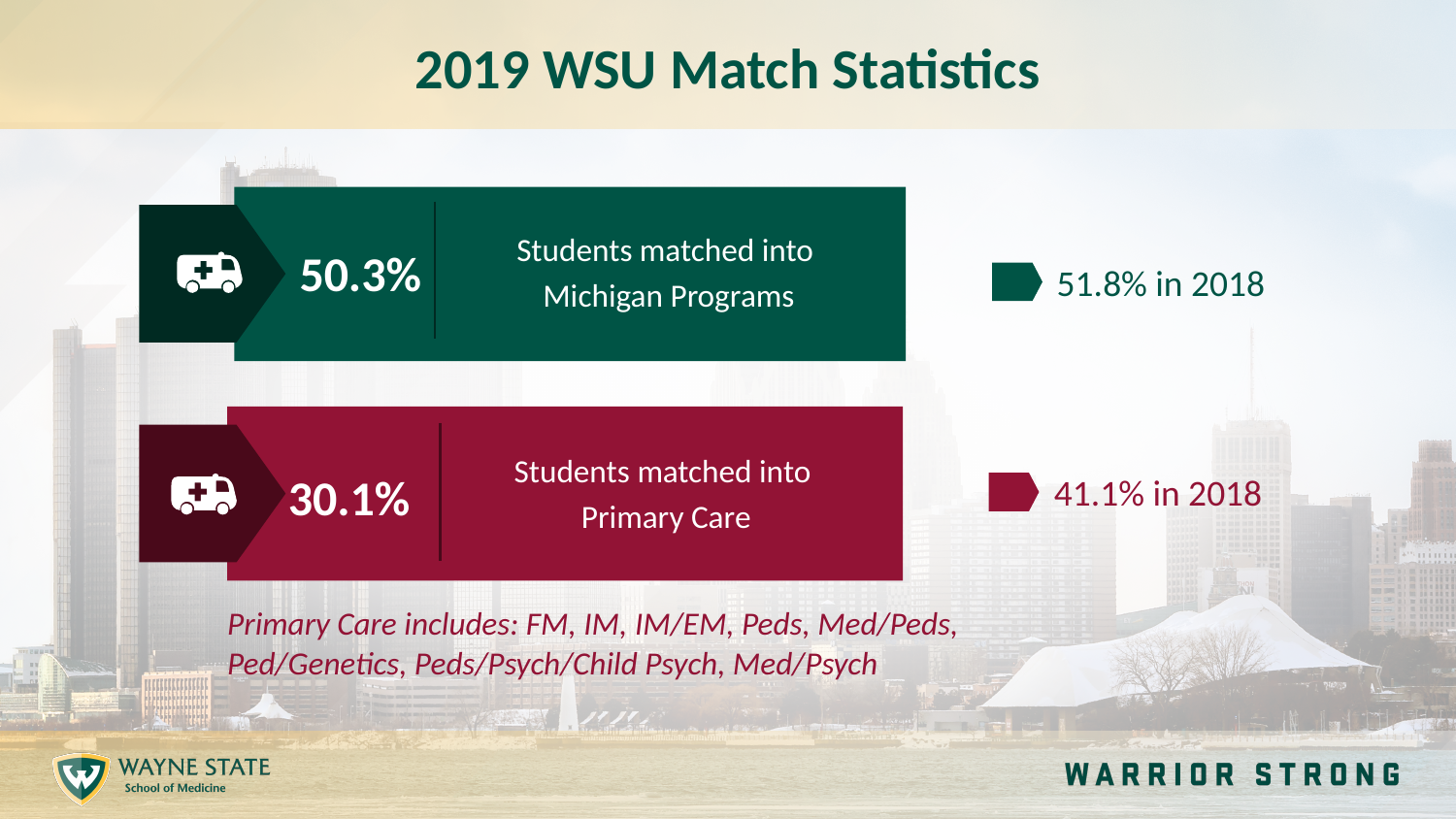

# 2019 WSU Match Statistics

Students matched into
Michigan Programs
50.3%

51.8% in 2018

Students matched into
Primary Care
41.1% in 2018

30.1%
Primary Care includes: FM, IM, IM/EM, Peds, Med/Peds, Ped/Genetics, Peds/Psych/Child Psych, Med/Psych